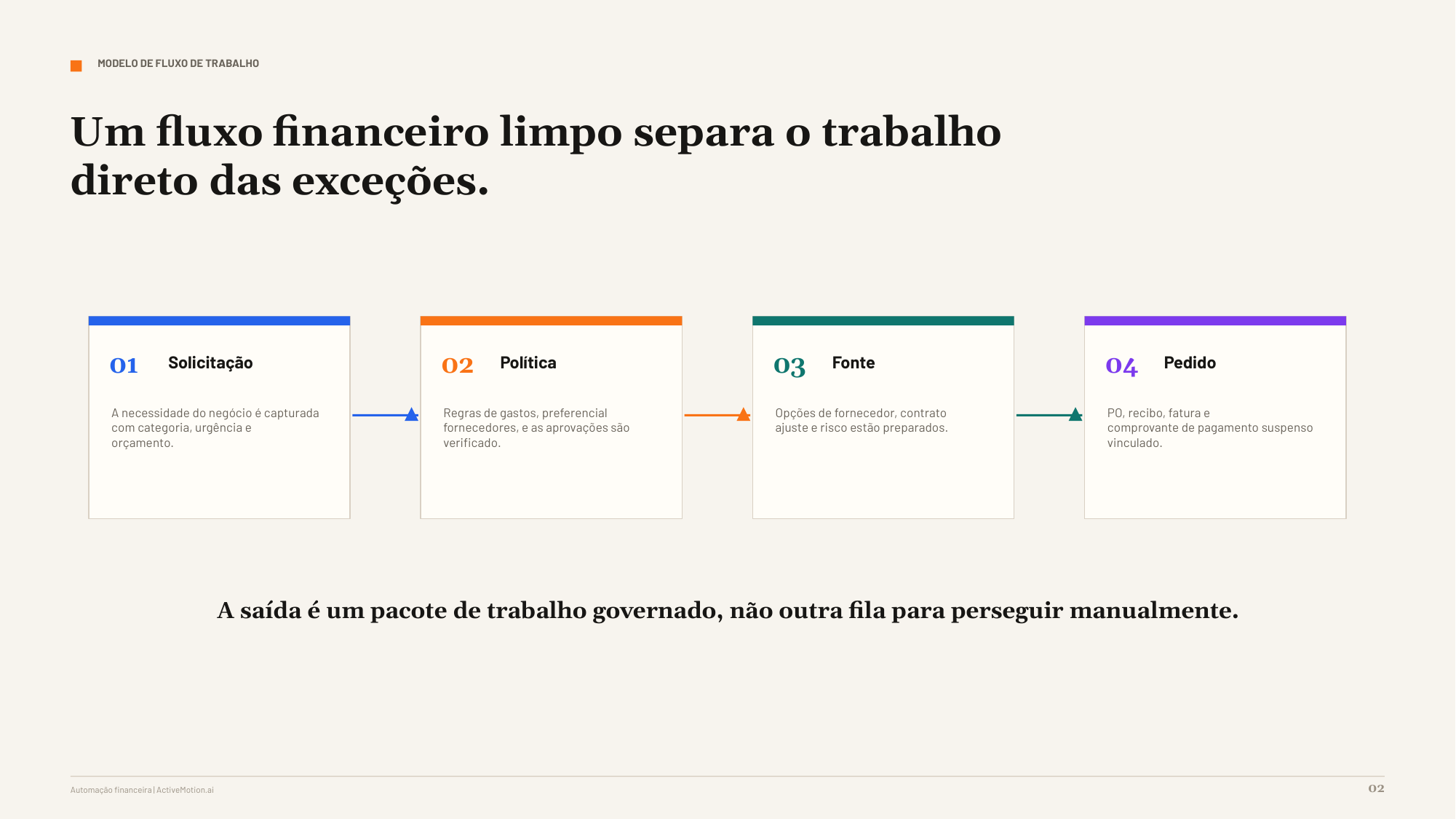

MODELO DE FLUXO DE TRABALHO

Um fluxo financeiro limpo separa o trabalho direto das exceções.

01
02
03
04
Solicitação
Política
Fonte
Pedido
A necessidade do negócio é capturada
com categoria, urgência e
orçamento.
Regras de gastos, preferencial
fornecedores, e as aprovações são
verificado.
Opções de fornecedor, contrato
ajuste e risco estão preparados.
PO, recibo, fatura e
comprovante de pagamento suspenso
vinculado.

A saída é um pacote de trabalho governado, não outra fila para perseguir manualmente.

02
Automação financeira | ActiveMotion.ai